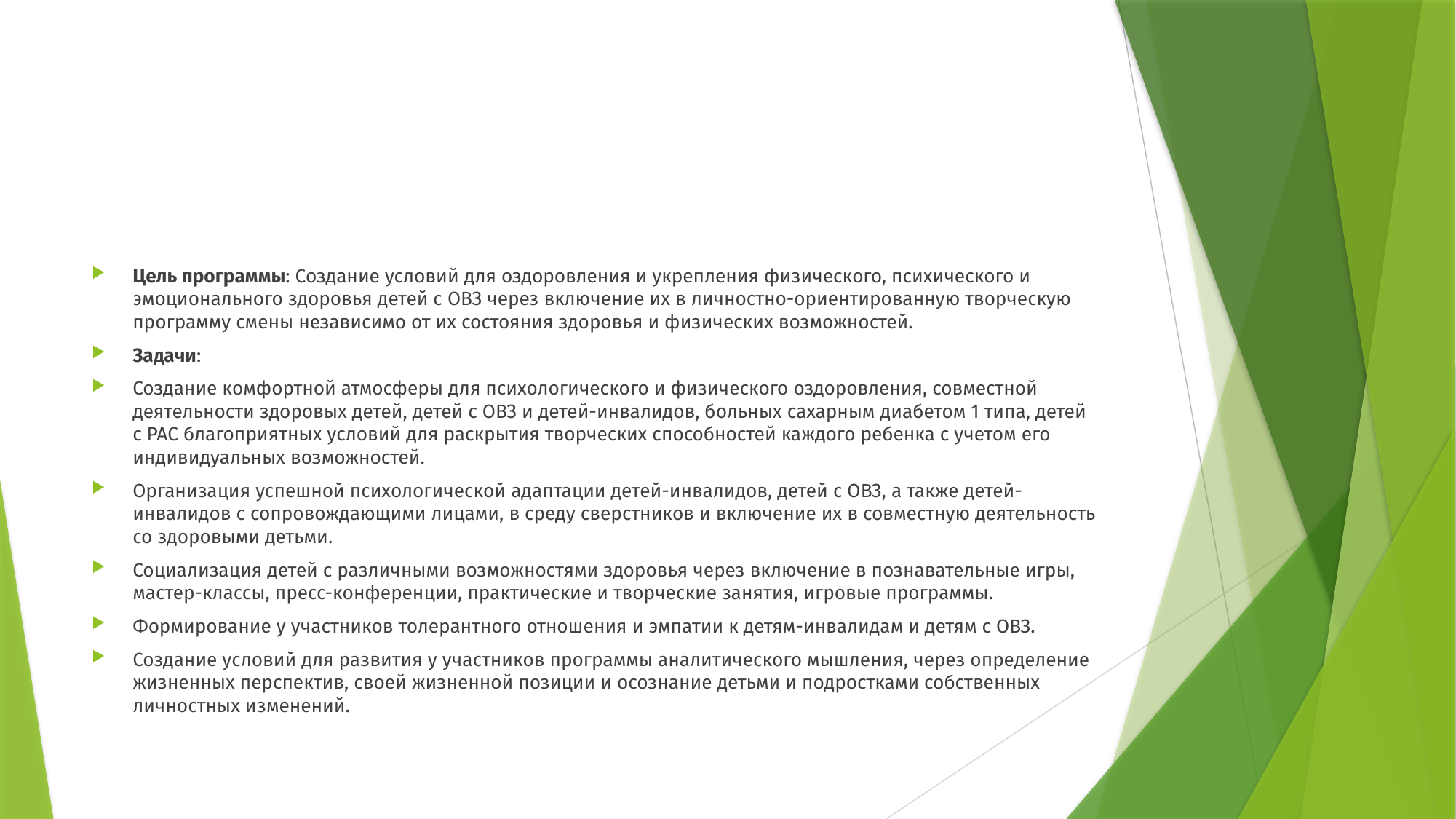

#
Цель программы: Создание условий для оздоровления и укрепления физического, психического и эмоционального здоровья детей с ОВЗ через включение их в личностно-ориентированную творческую программу смены независимо от их состояния здоровья и физических возможностей.
Задачи:
Создание комфортной атмосферы для психологического и физического оздоровления, совместной деятельности здоровых детей, детей с ОВЗ и детей-инвалидов, больных сахарным диабетом 1 типа, детей с РАС благоприятных условий для раскрытия творческих способностей каждого ребенка с учетом его индивидуальных возможностей.
Организация успешной психологической адаптации детей-инвалидов, детей с ОВЗ, а также детей-инвалидов с сопровождающими лицами, в среду сверстников и включение их в совместную деятельность со здоровыми детьми.
Социализация детей с различными возможностями здоровья через включение в познавательные игры, мастер-классы, пресс-конференции, практические и творческие занятия, игровые программы.
Формирование у участников толерантного отношения и эмпатии к детям-инвалидам и детям с ОВЗ.
Создание условий для развития у участников программы аналитического мышления, через определение жизненных перспектив, своей жизненной позиции и осознание детьми и подростками собственных личностных изменений.